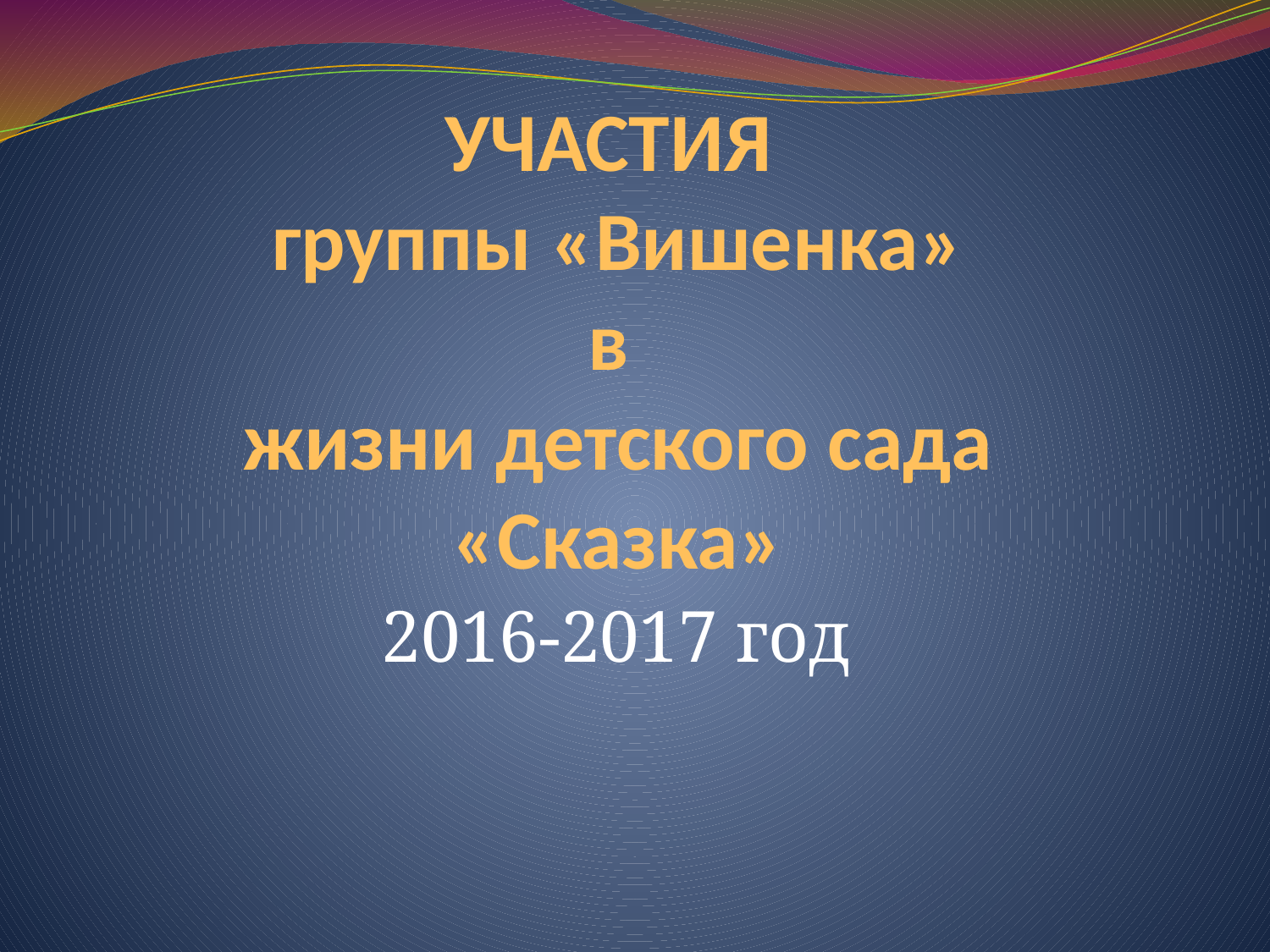

# УЧАСТИЯ группы «Вишенка» в жизни детского сада «Сказка»

2016-2017 год